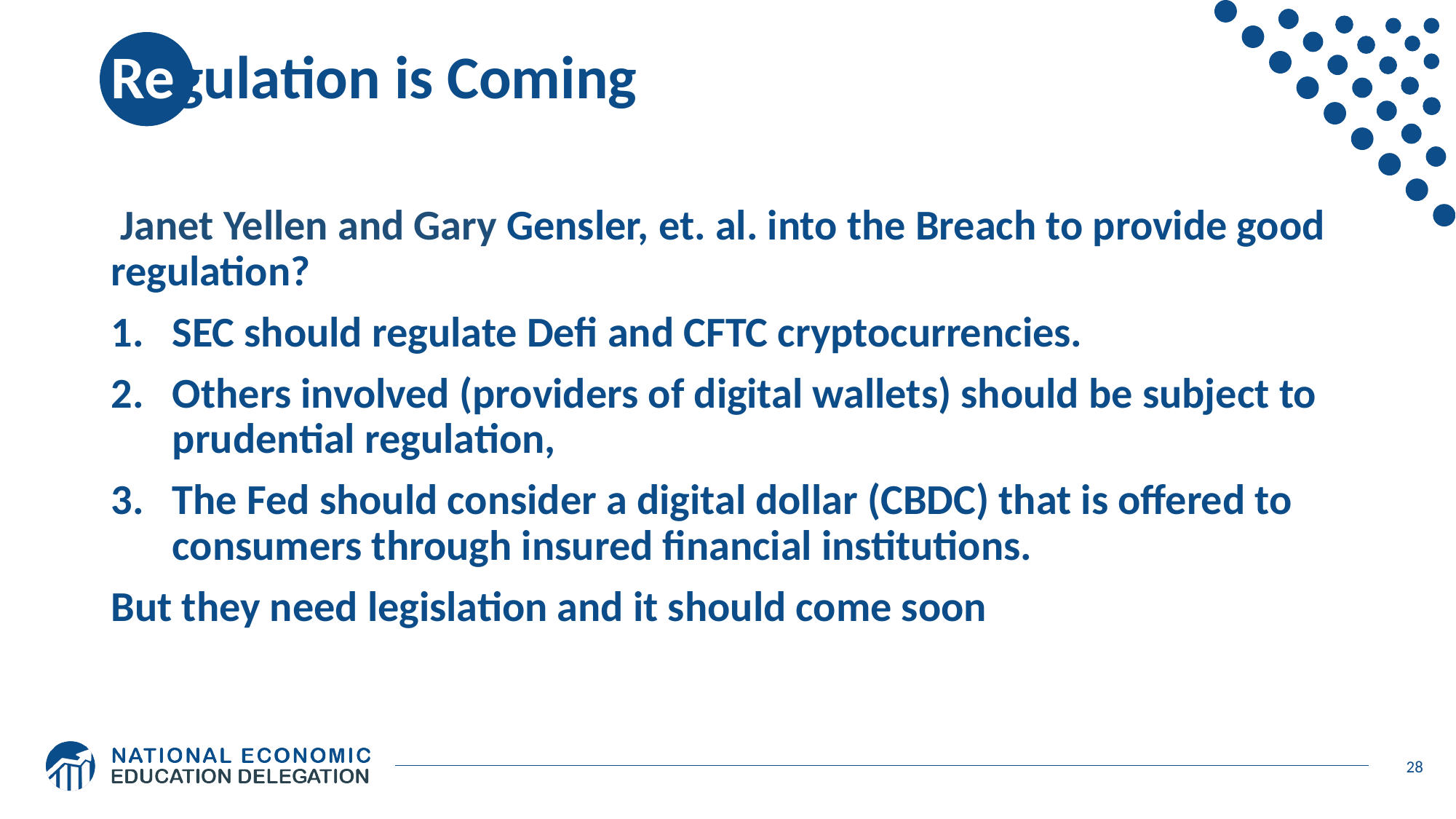

# Regulation is Coming
 Janet Yellen and Gary Gensler, et. al. into the Breach to provide good regulation?
SEC should regulate Defi and CFTC cryptocurrencies.
Others involved (providers of digital wallets) should be subject to prudential regulation,
The Fed should consider a digital dollar (CBDC) that is offered to consumers through insured financial institutions.
But they need legislation and it should come soon

28